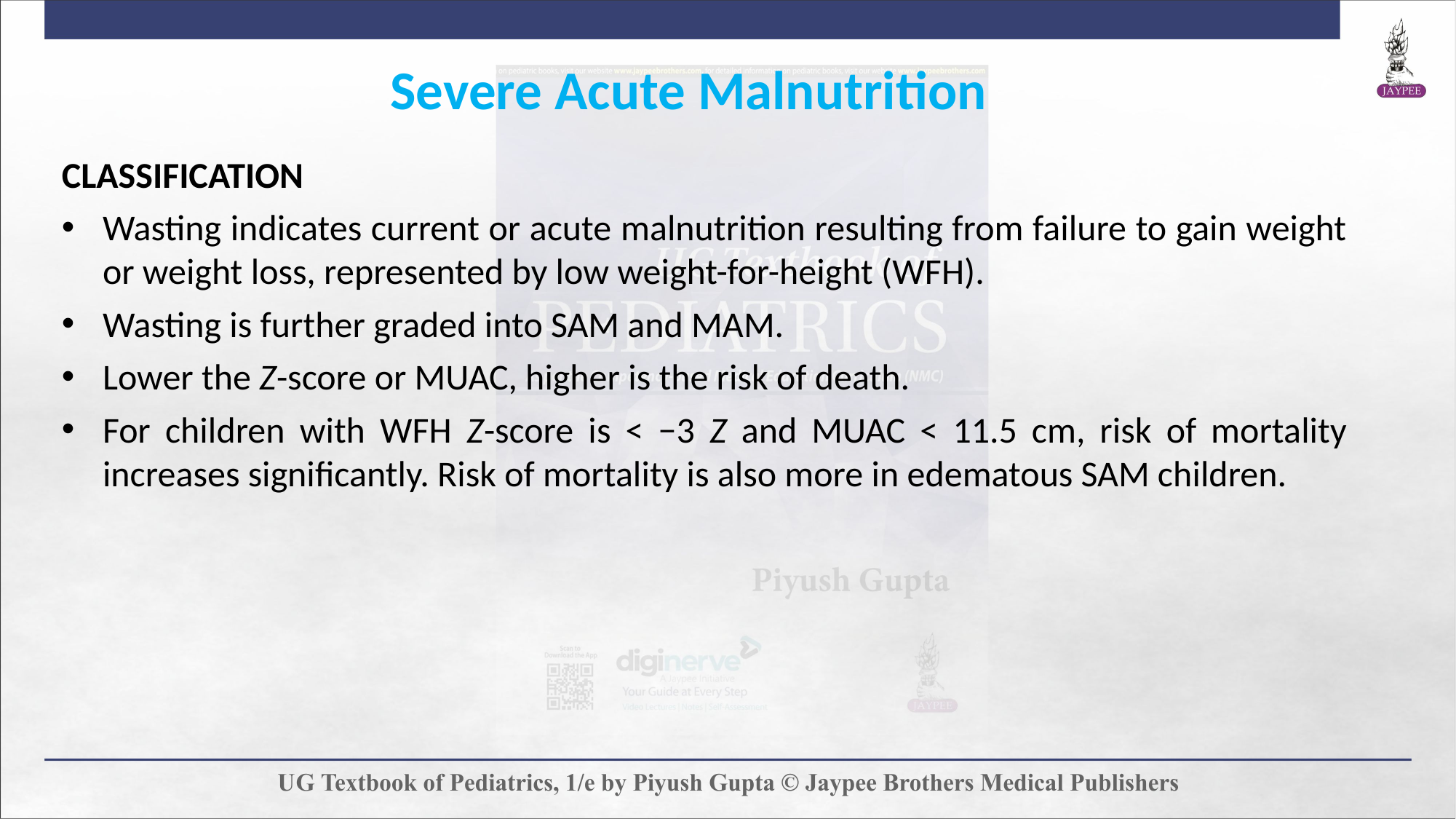

Severe Acute Malnutrition
CLASSIFICATION
Wasting indicates current or acute malnutrition resulting from failure to gain weight or weight loss, represented by low weight-for-height (WFH).
Wasting is further graded into SAM and MAM.
Lower the Z-score or MUAC, higher is the risk of death.
For children with WFH Z-score is < −3 Z and MUAC < 11.5 cm, risk of mortality increases significantly. Risk of mortality is also more in edematous SAM children.